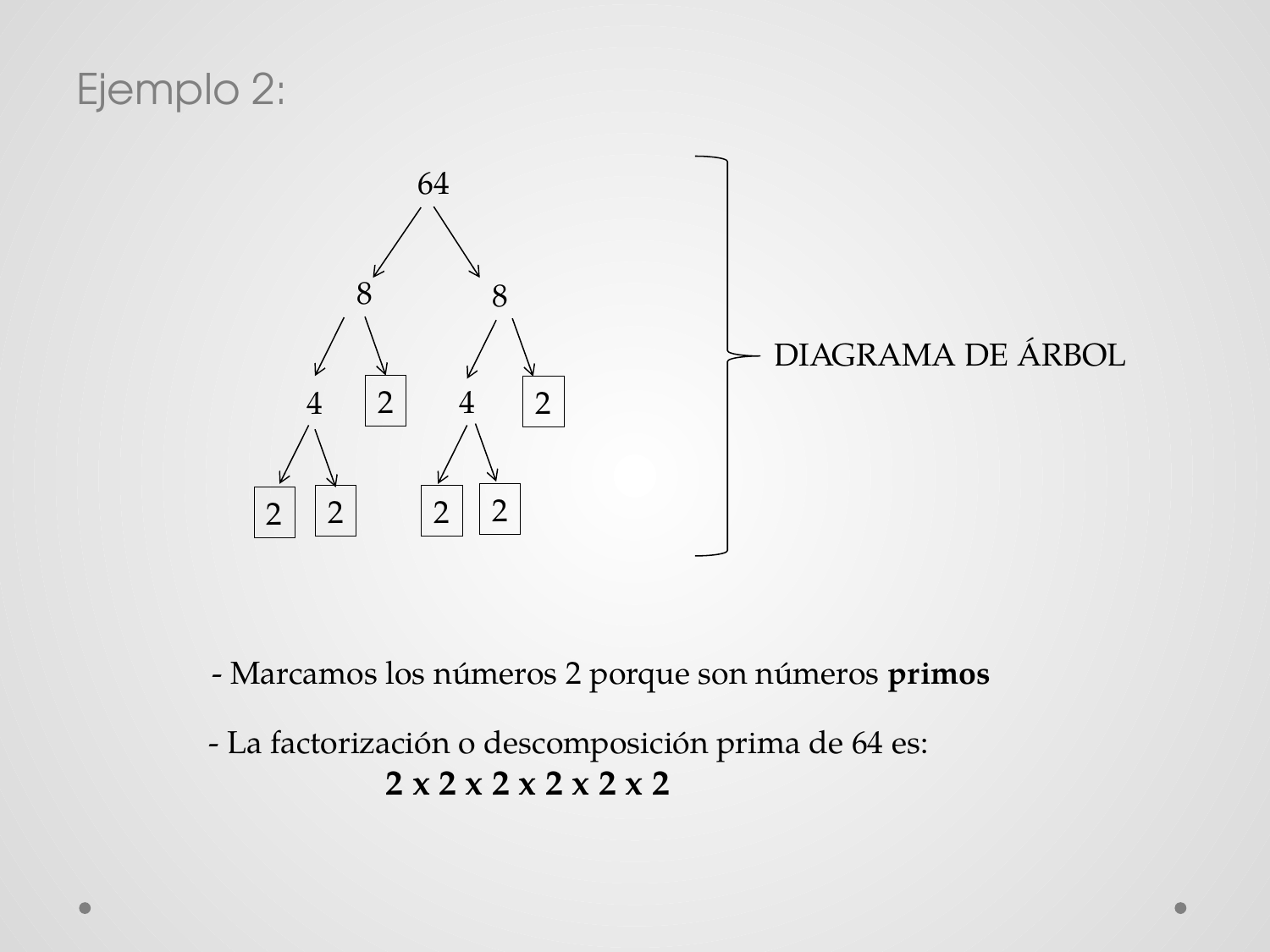

Ejemplo 2:
64

8
8
DIAGRAMA DE ÁRBOL
2
4
4
2
2
2
2
2
- Marcamos los números 2 porque son números primos
- La factorización o descomposición prima de 64 es:
                      2 x 2 x 2 x 2 x 2 x 2